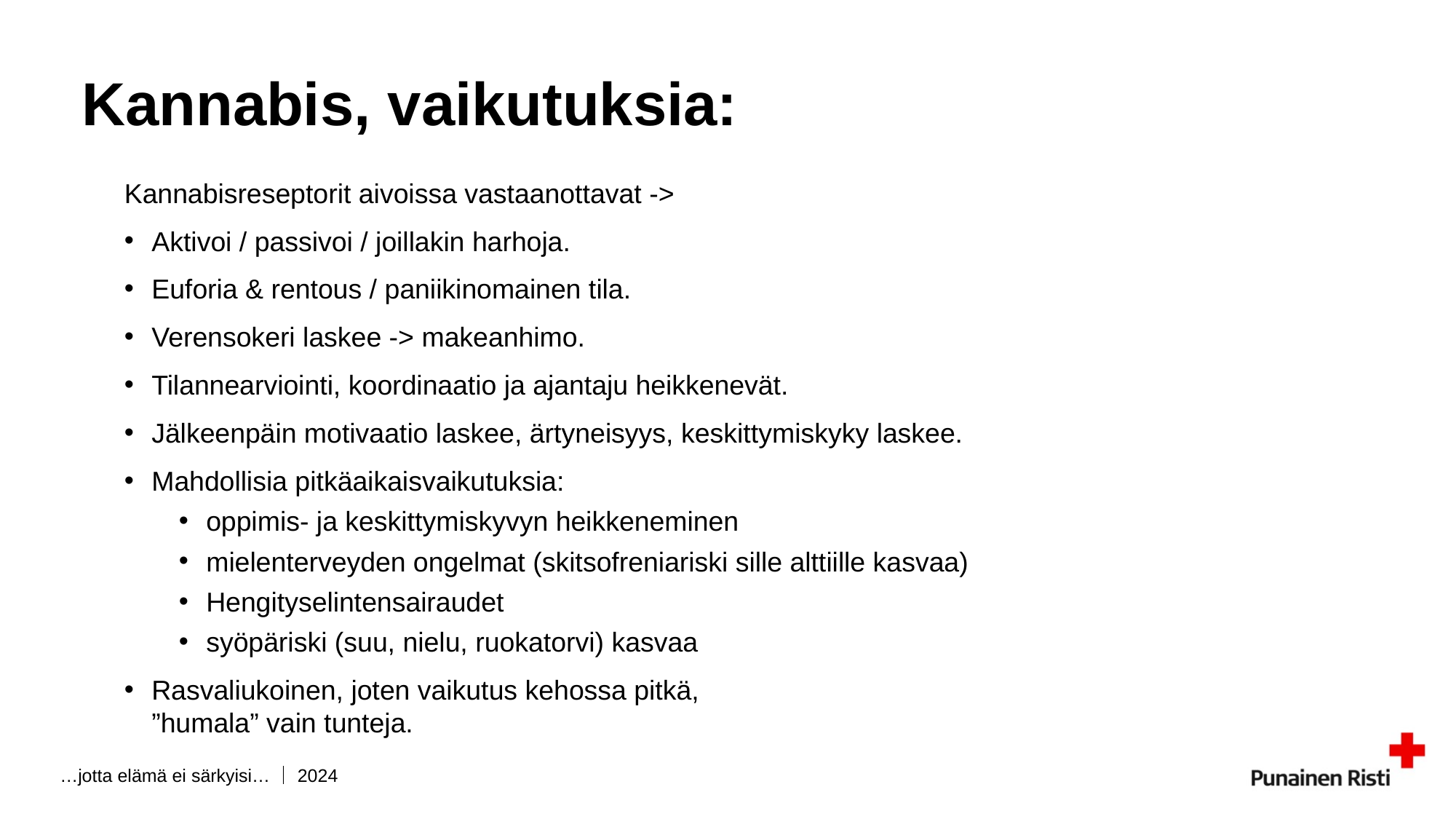

# Kannabis, vaikutuksia:
Kannabisreseptorit aivoissa vastaanottavat ->
Aktivoi / passivoi / joillakin harhoja.
Euforia & rentous / paniikinomainen tila.
Verensokeri laskee -> makeanhimo.
Tilannearviointi, koordinaatio ja ajantaju heikkenevät.
Jälkeenpäin motivaatio laskee, ärtyneisyys, keskittymiskyky laskee.
Mahdollisia pitkäaikaisvaikutuksia:
oppimis- ja keskittymiskyvyn heikkeneminen
mielenterveyden ongelmat (skitsofreniariski sille alttiille kasvaa)
Hengityselintensairaudet
syöpäriski (suu, nielu, ruokatorvi) kasvaa
Rasvaliukoinen, joten vaikutus kehossa pitkä,
”humala” vain tunteja.